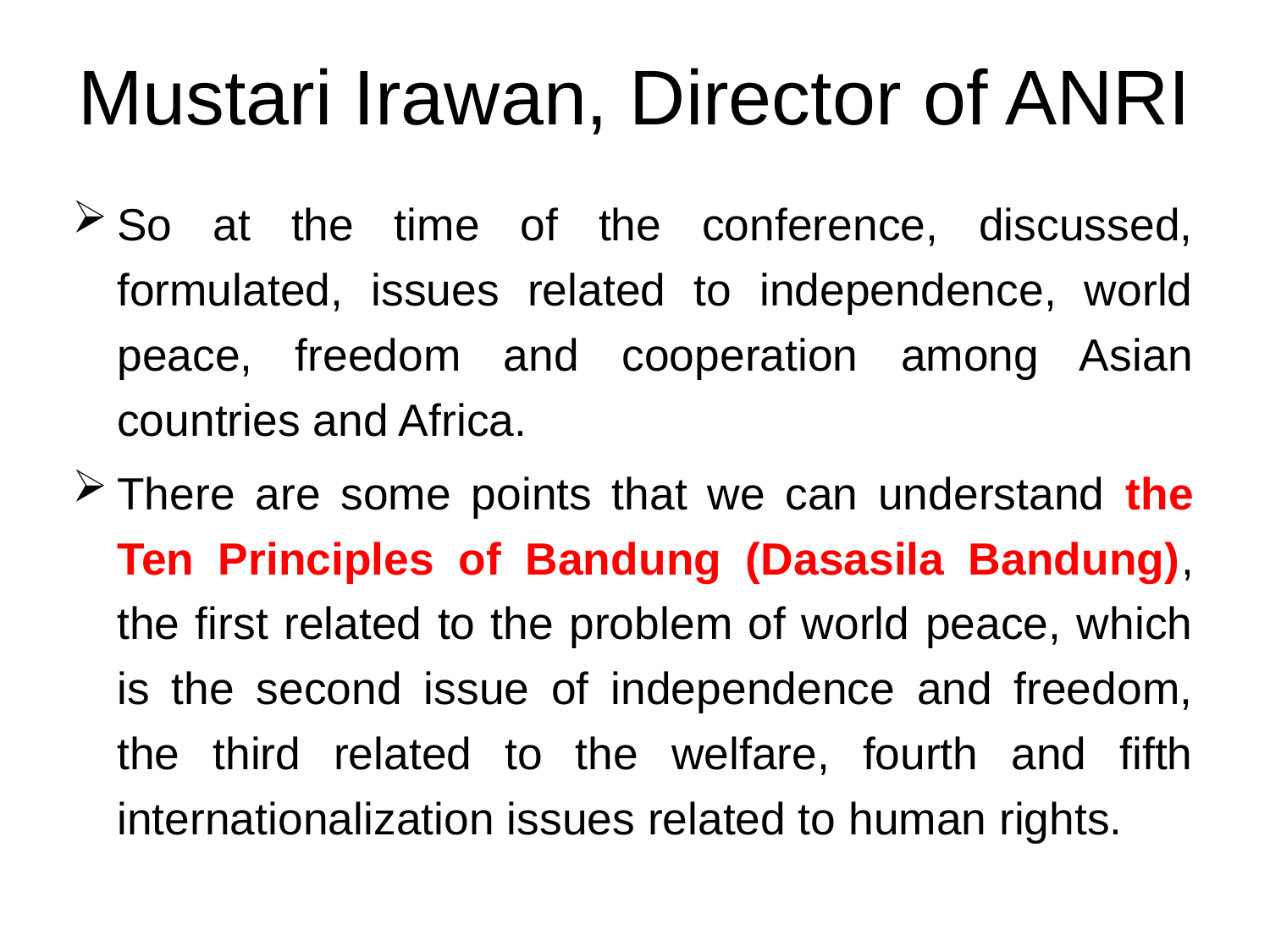

# Mustari Irawan, Director of ANRI
So at the time of the conference, discussed, formulated, issues related to independence, world peace, freedom and cooperation among Asian countries and Africa.
There are some points that we can understand the Ten Principles of Bandung (Dasasila Bandung), the first related to the problem of world peace, which is the second issue of independence and freedom, the third related to the welfare, fourth and fifth internationalization issues related to human rights.